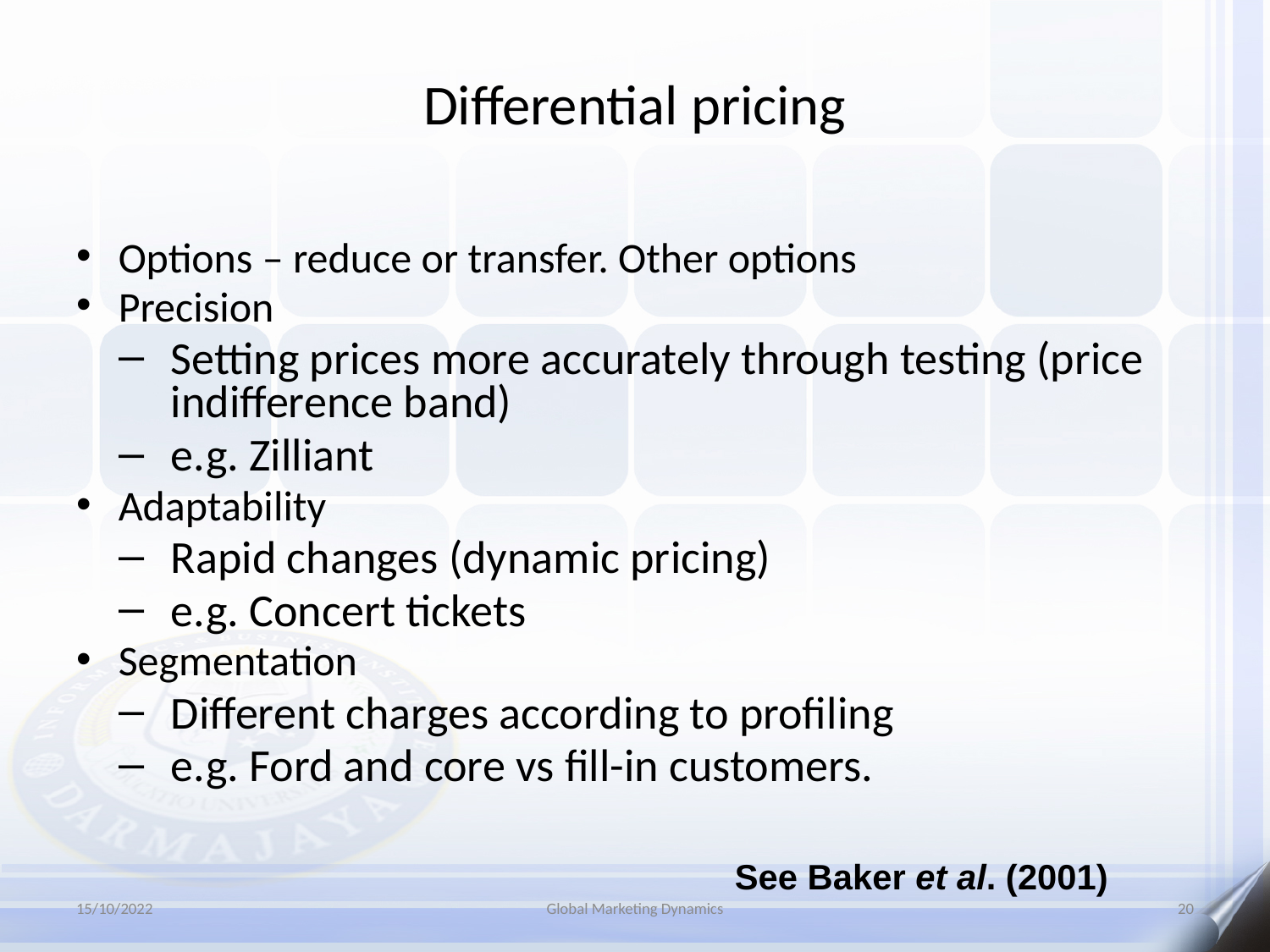

# Differential pricing
Options – reduce or transfer. Other options
Precision
Setting prices more accurately through testing (price indifference band)
e.g. Zilliant
Adaptability
Rapid changes (dynamic pricing)
e.g. Concert tickets
Segmentation
Different charges according to profiling
e.g. Ford and core vs fill-in customers.
See Baker et al. (2001)
15/10/2022
Global Marketing Dynamics
20